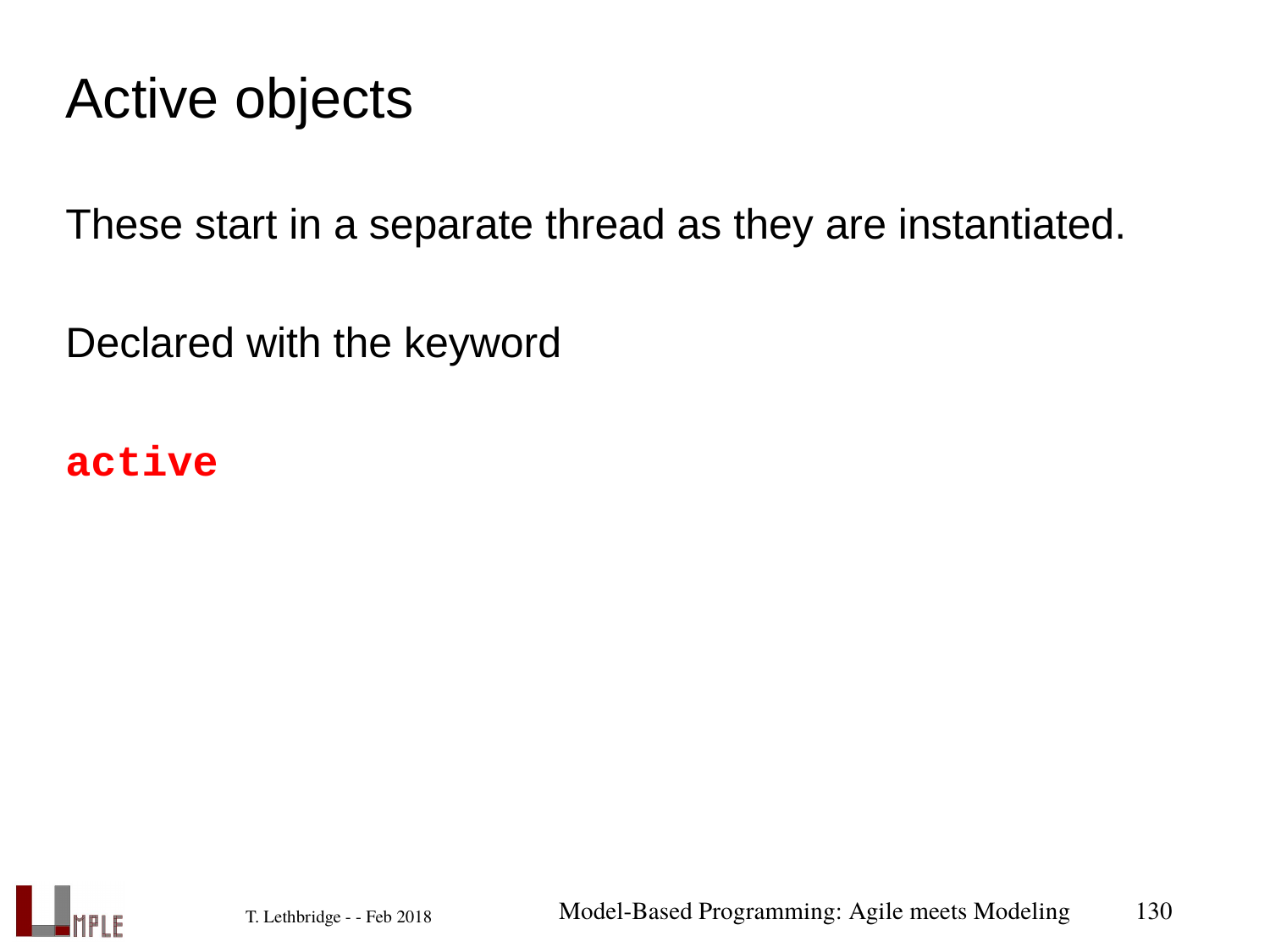

# Active objects
These start in a separate thread as they are instantiated.

Declared with the keyword

active

Model-Based Programming: Agile meets Modeling
130
T. Lethbridge - - Feb 2018